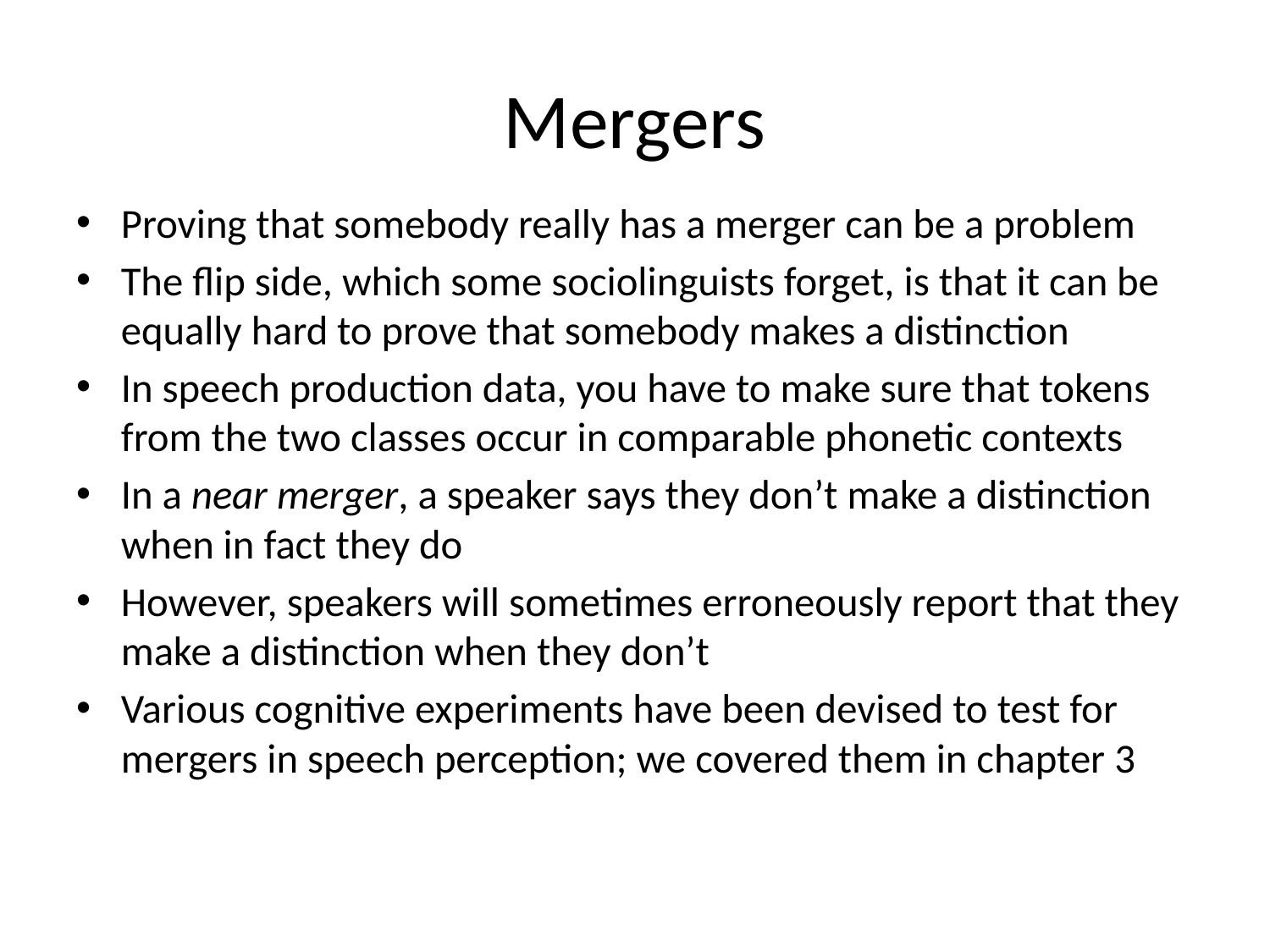

# Mergers
Proving that somebody really has a merger can be a problem
The flip side, which some sociolinguists forget, is that it can be equally hard to prove that somebody makes a distinction
In speech production data, you have to make sure that tokens from the two classes occur in comparable phonetic contexts
In a near merger, a speaker says they don’t make a distinction when in fact they do
However, speakers will sometimes erroneously report that they make a distinction when they don’t
Various cognitive experiments have been devised to test for mergers in speech perception; we covered them in chapter 3